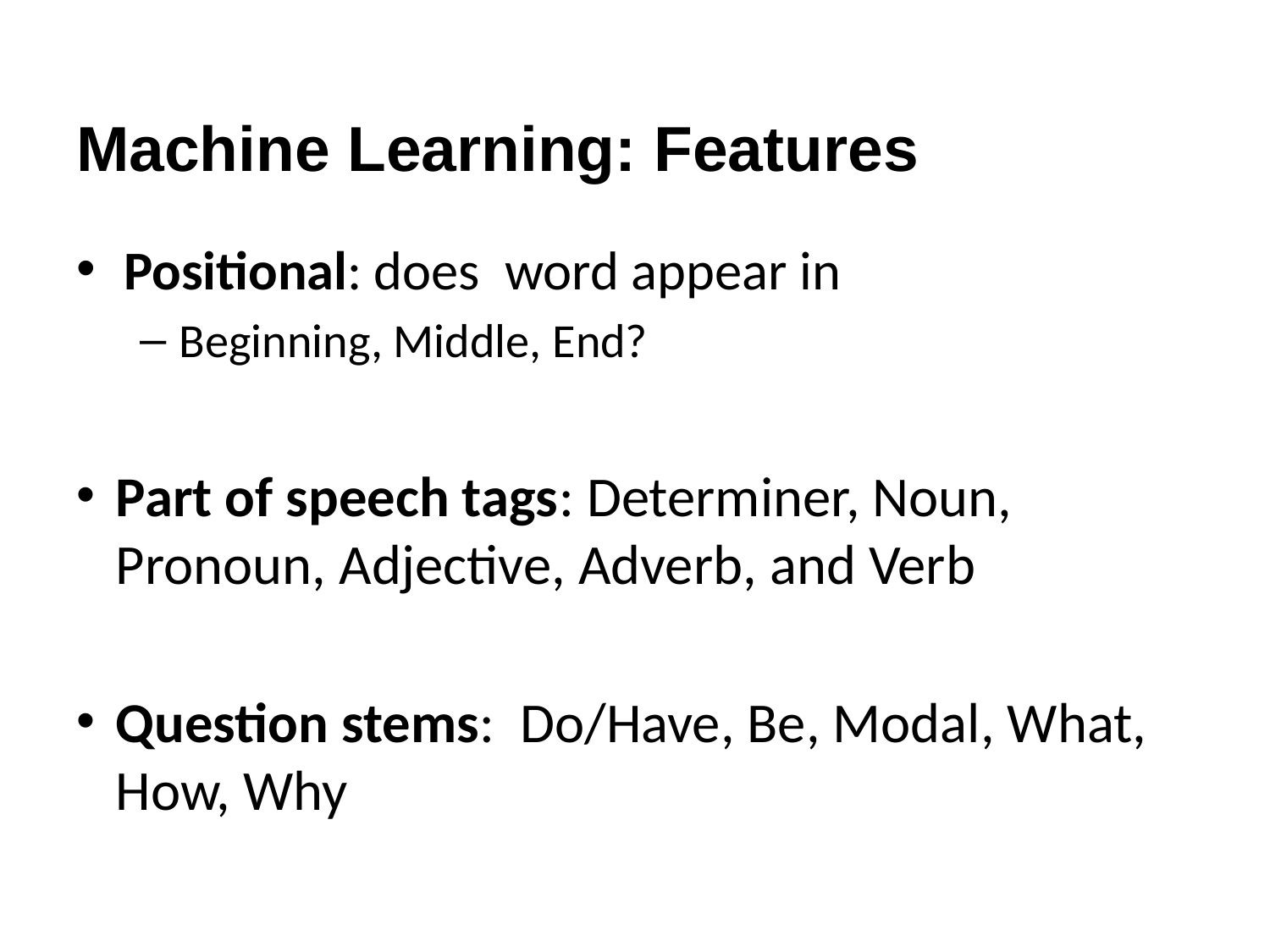

# Machine Learning: Features
Positional: does  word appear in
Beginning, Middle, End?

Part of speech tags: Determiner, Noun, Pronoun, Adjective, Adverb, and Verb

Question stems:  Do/Have, Be, Modal, What, How, Why